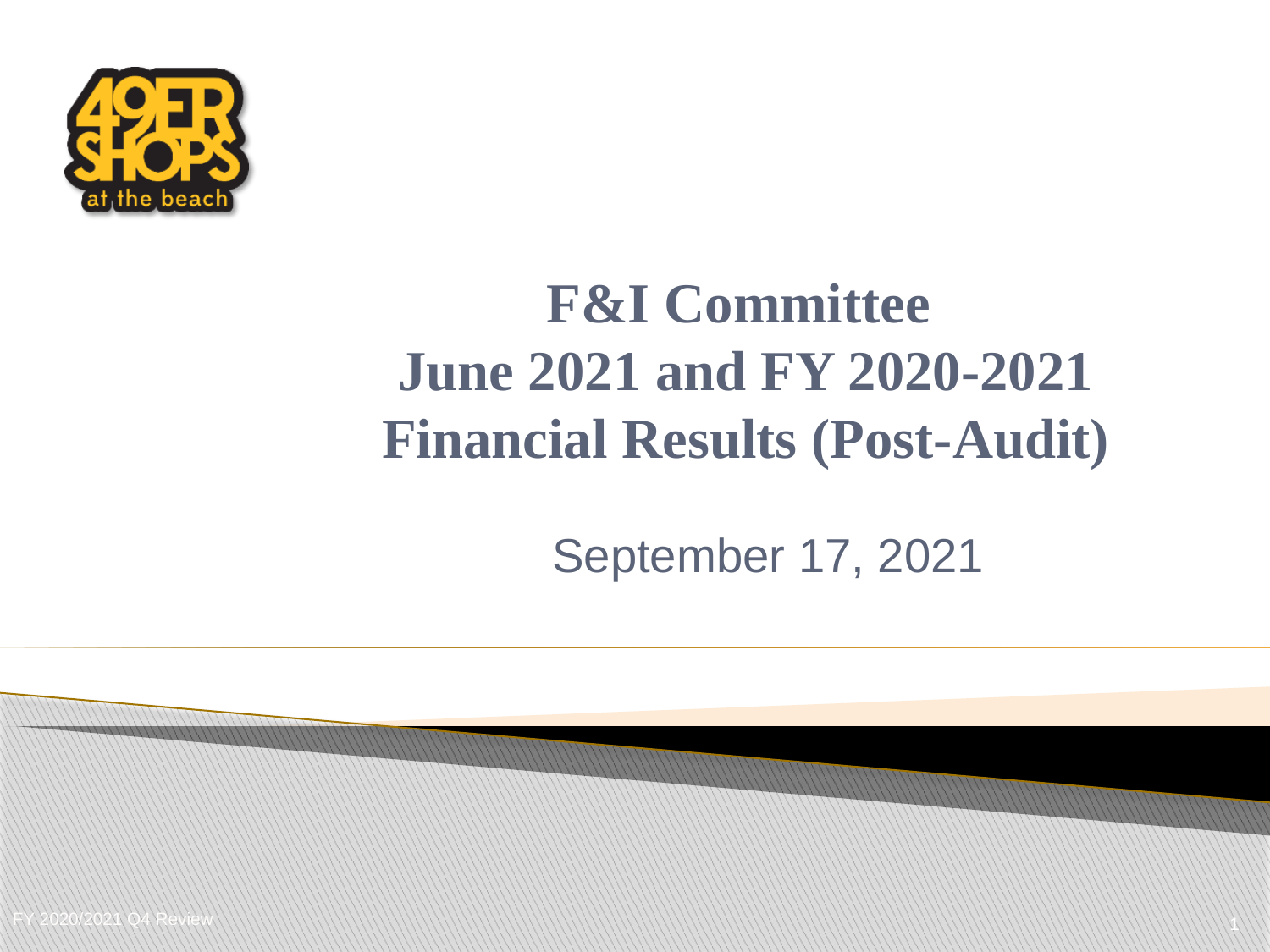

FY 2020/2021 Q4 Review
# F&I Committee June 2021 and FY 2020-2021 Financial Results (Post-Audit)
September 17, 2021

1